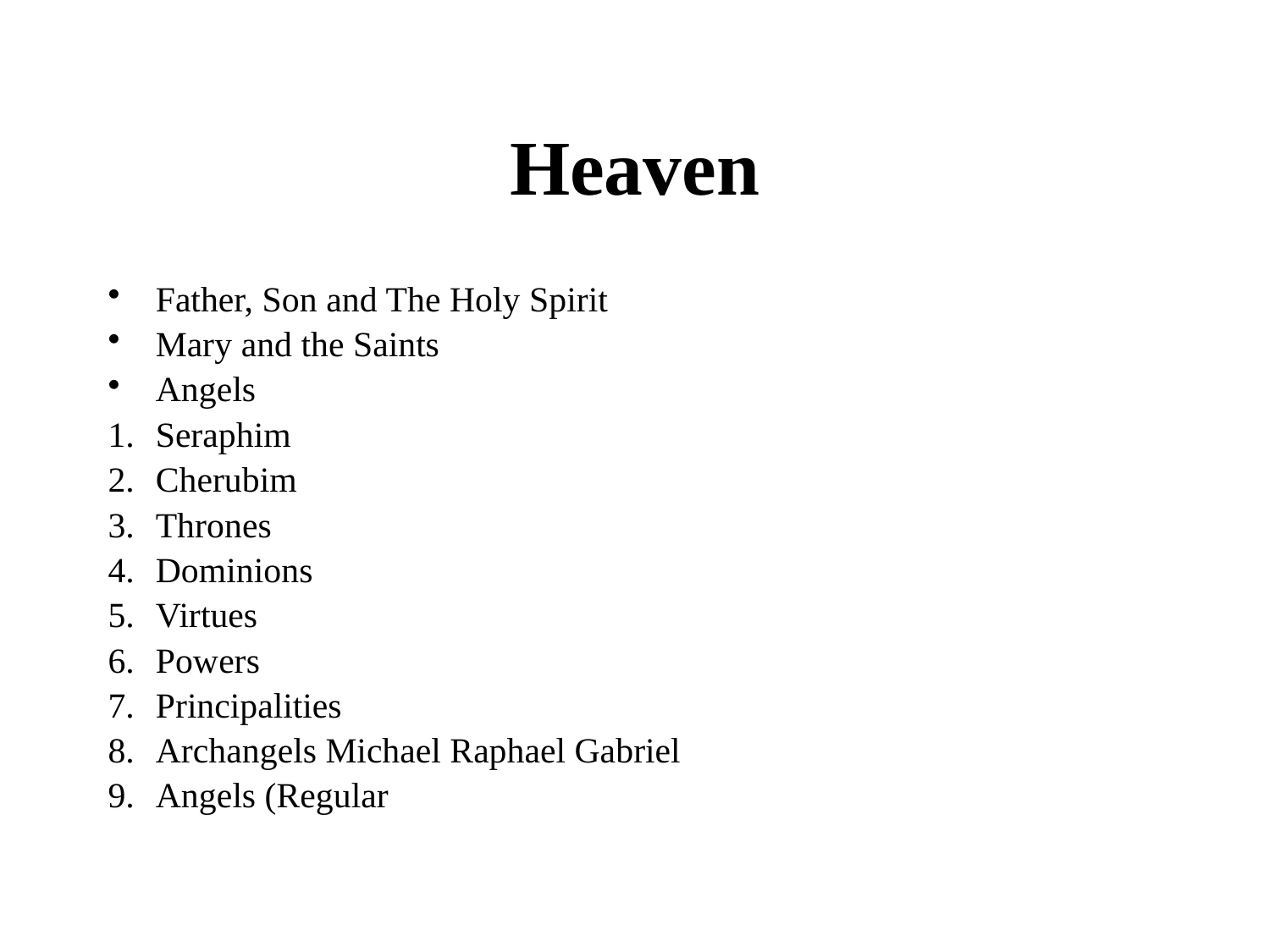

# Heaven
Father, Son and The Holy Spirit
Mary and the Saints
Angels
Seraphim
Cherubim
Thrones
Dominions
Virtues
Powers
Principalities
Archangels Michael Raphael Gabriel
Angels (Regular